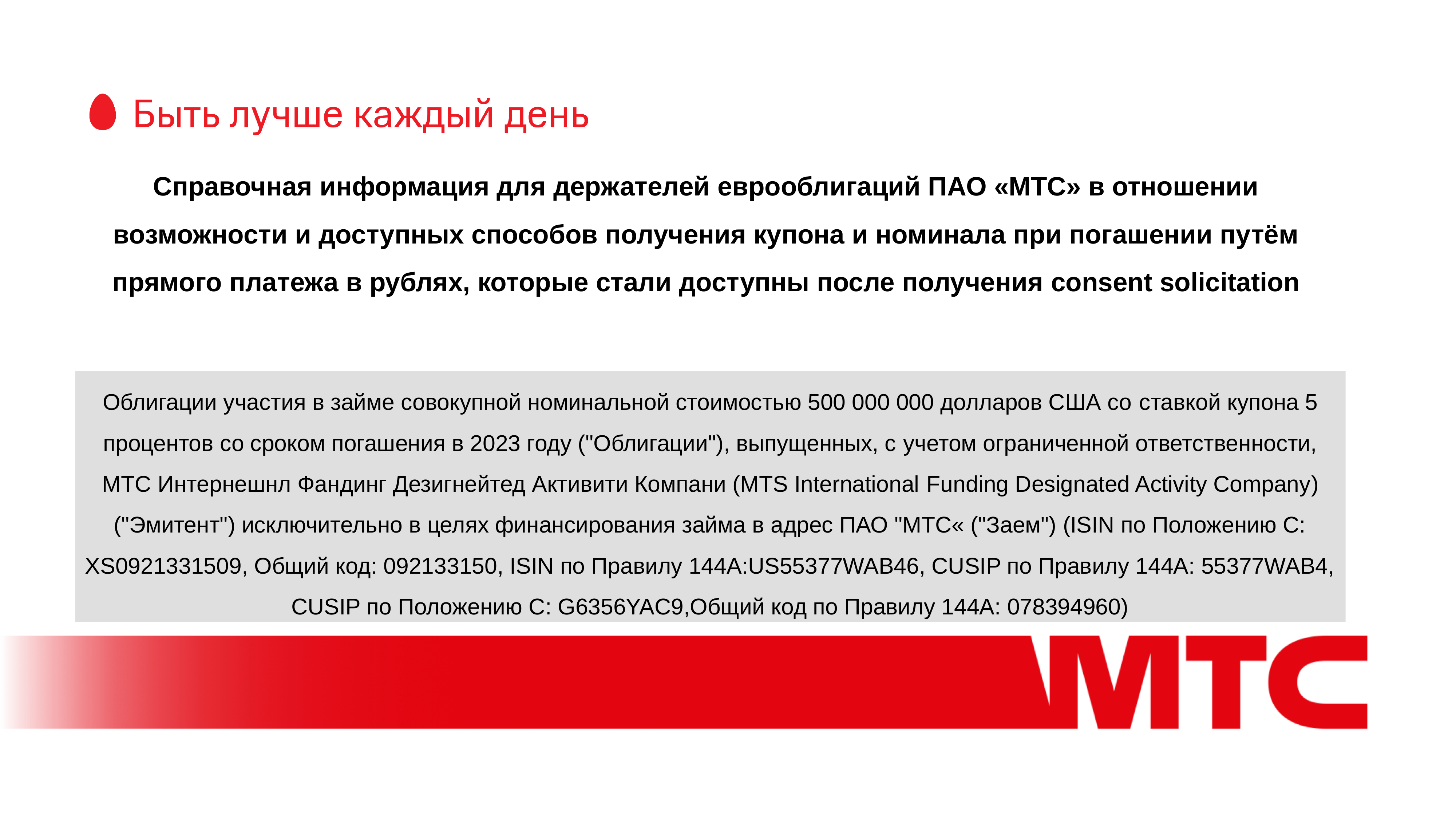

Справочная информация для держателей еврооблигаций ПАО «МТС» в отношении возможности и доступных способов получения купона и номинала при погашении путём прямого платежа в рублях, которые стали доступны после получения consent solicitation
Облигации участия в займе совокупной номинальной стоимостью 500 000 000 долларов США со ставкой купона 5 процентов со сроком погашения в 2023 году ("Облигации"), выпущенных, с учетом ограниченной ответственности, МТС Интернешнл Фандинг Дезигнейтед Активити Компани (MTS International Funding Designated Activity Company) ("Эмитент") исключительно в целях финансирования займа в адрес ПАО "МТС« ("Заем") (ISIN по Положению С: XS0921331509, Общий код: 092133150, ISIN по Правилу 144A:US55377WAB46, CUSIP по Правилу 144A: 55377WAB4, CUSIP по Положению С: G6356YAC9,Общий код по Правилу 144А: 078394960)